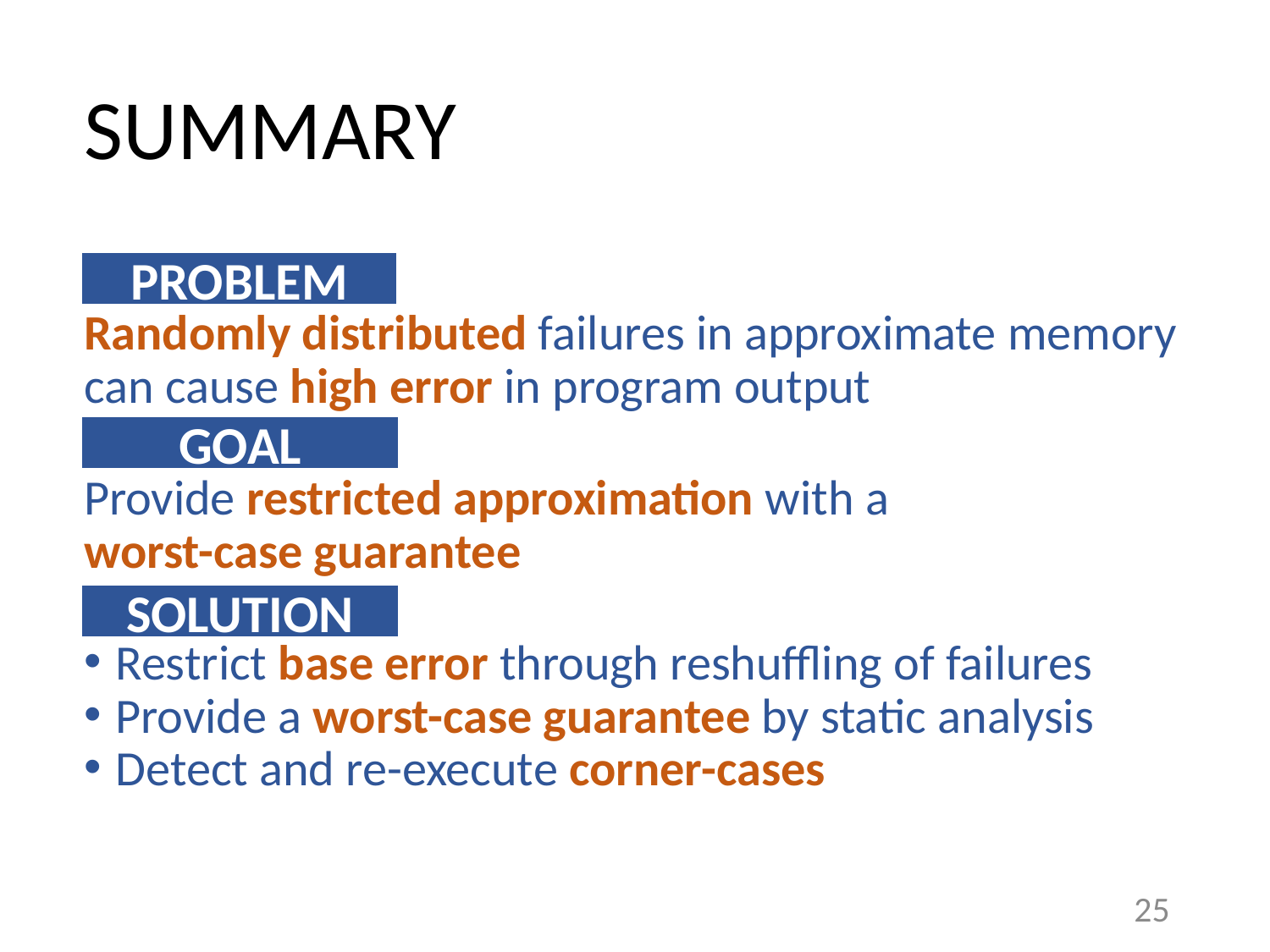

# SUMMARY

Randomly distributed failures in approximate memory can cause high error in program output

Provide restricted approximation with a
worst-case guarantee

Restrict base error through reshuffling of failures
Provide a worst-case guarantee by static analysis
Detect and re-execute corner-cases

PROBLEM
GOAL
SOLUTION
25